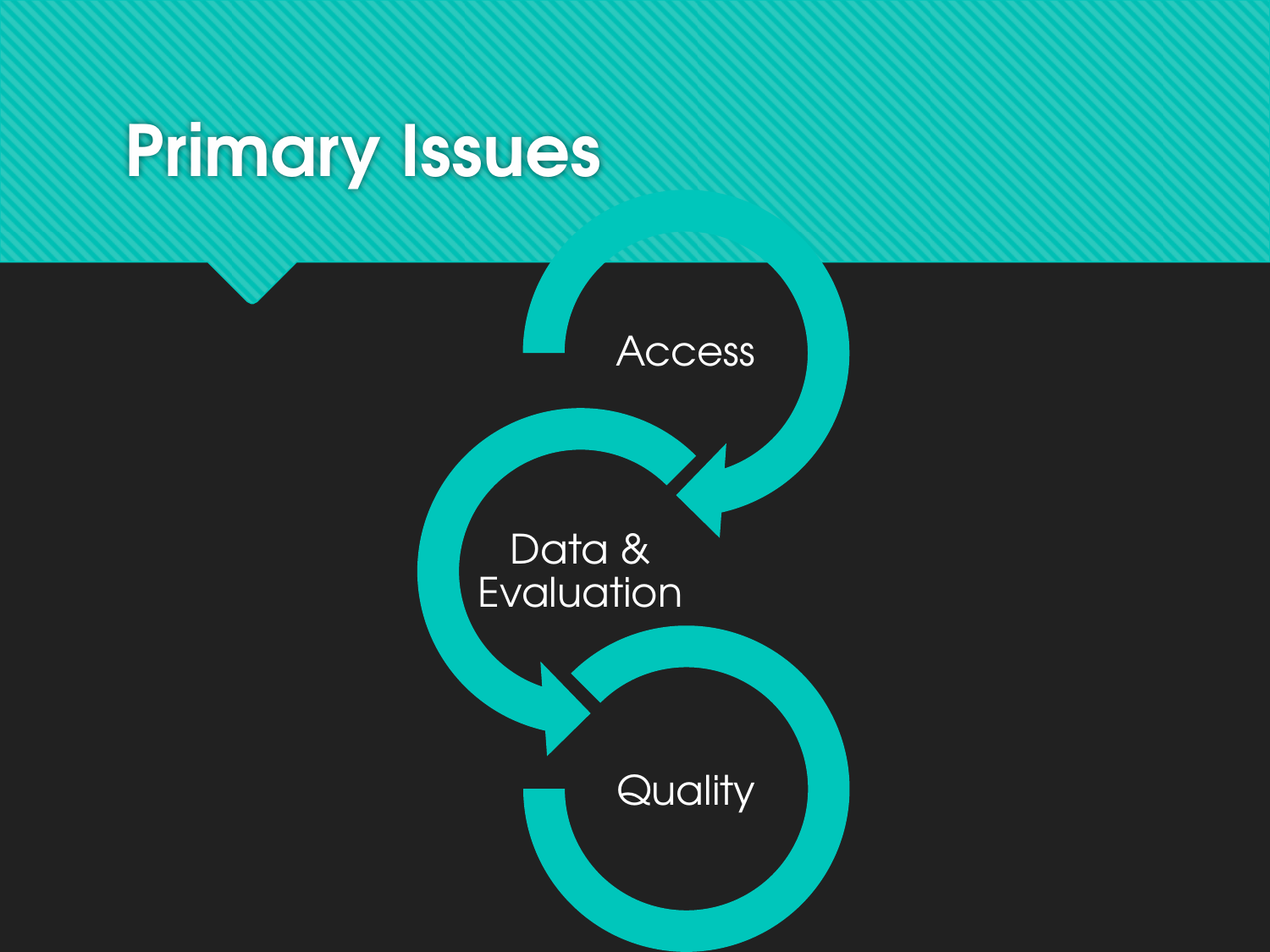

# Primary Issues
Access
Data & Evaluation
Quality